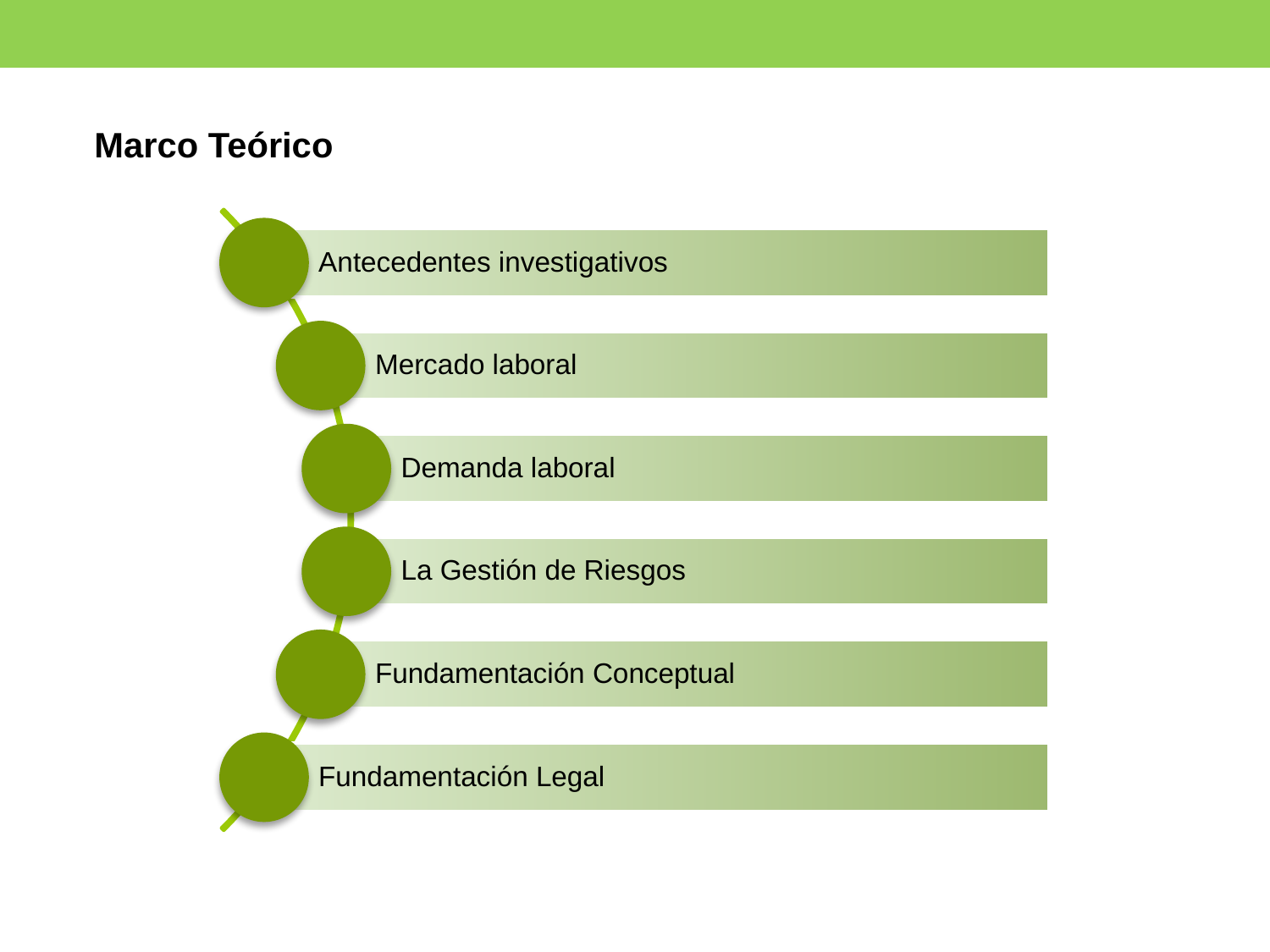

Marco Teórico
Antecedentes investigativos
Mercado laboral
Demanda laboral
La Gestión de Riesgos
Fundamentación Conceptual
Fundamentación Legal